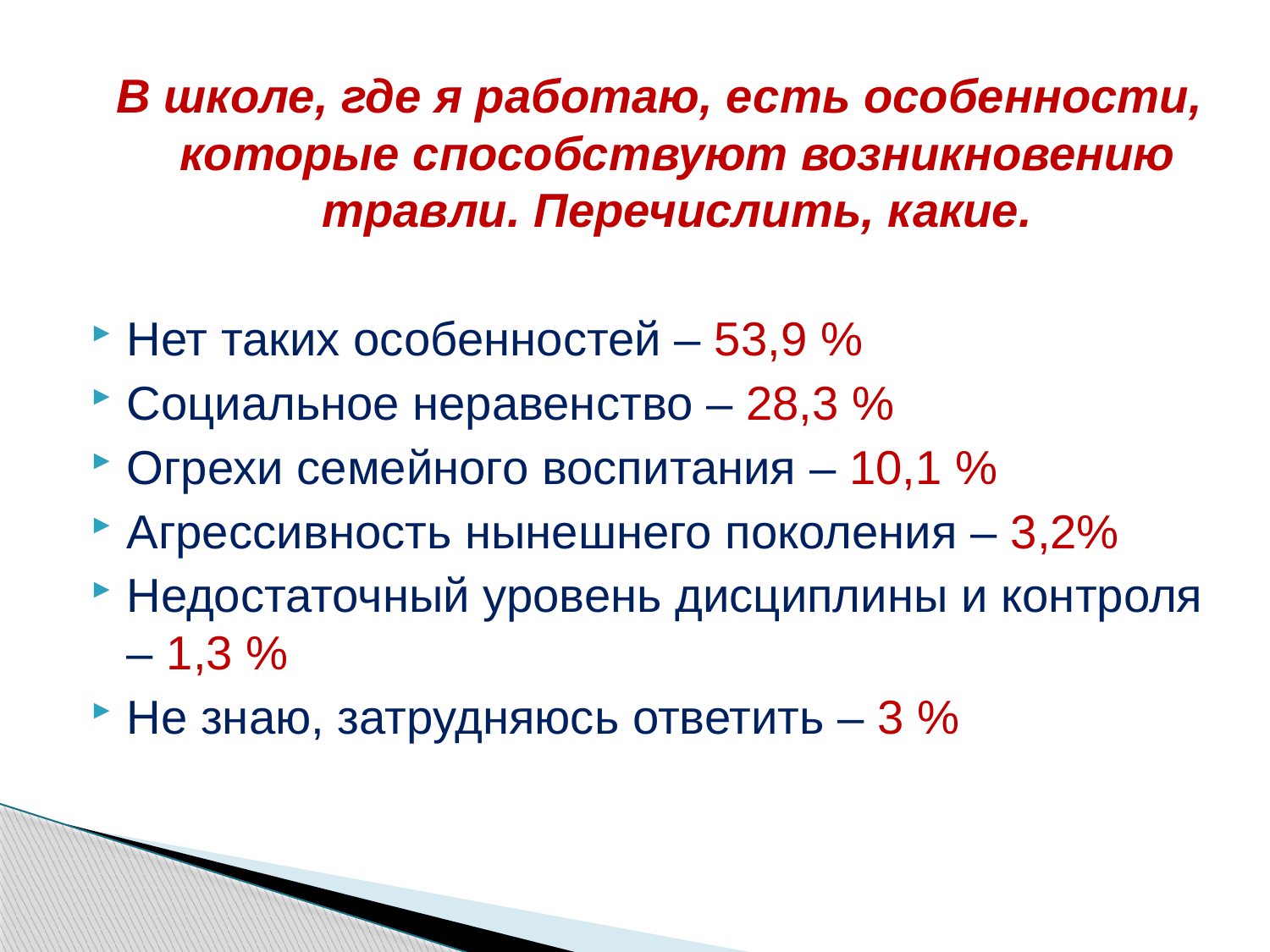

В школе, где я работаю, есть особенности, которые способствуют возникновению травли. Перечислить, какие.

Нет таких особенностей – 53,9 %
Социальное неравенство – 28,3 %
Огрехи семейного воспитания – 10,1 %
Агрессивность нынешнего поколения – 3,2%
Недостаточный уровень дисциплины и контроля – 1,3 %
Не знаю, затрудняюсь ответить – 3 %